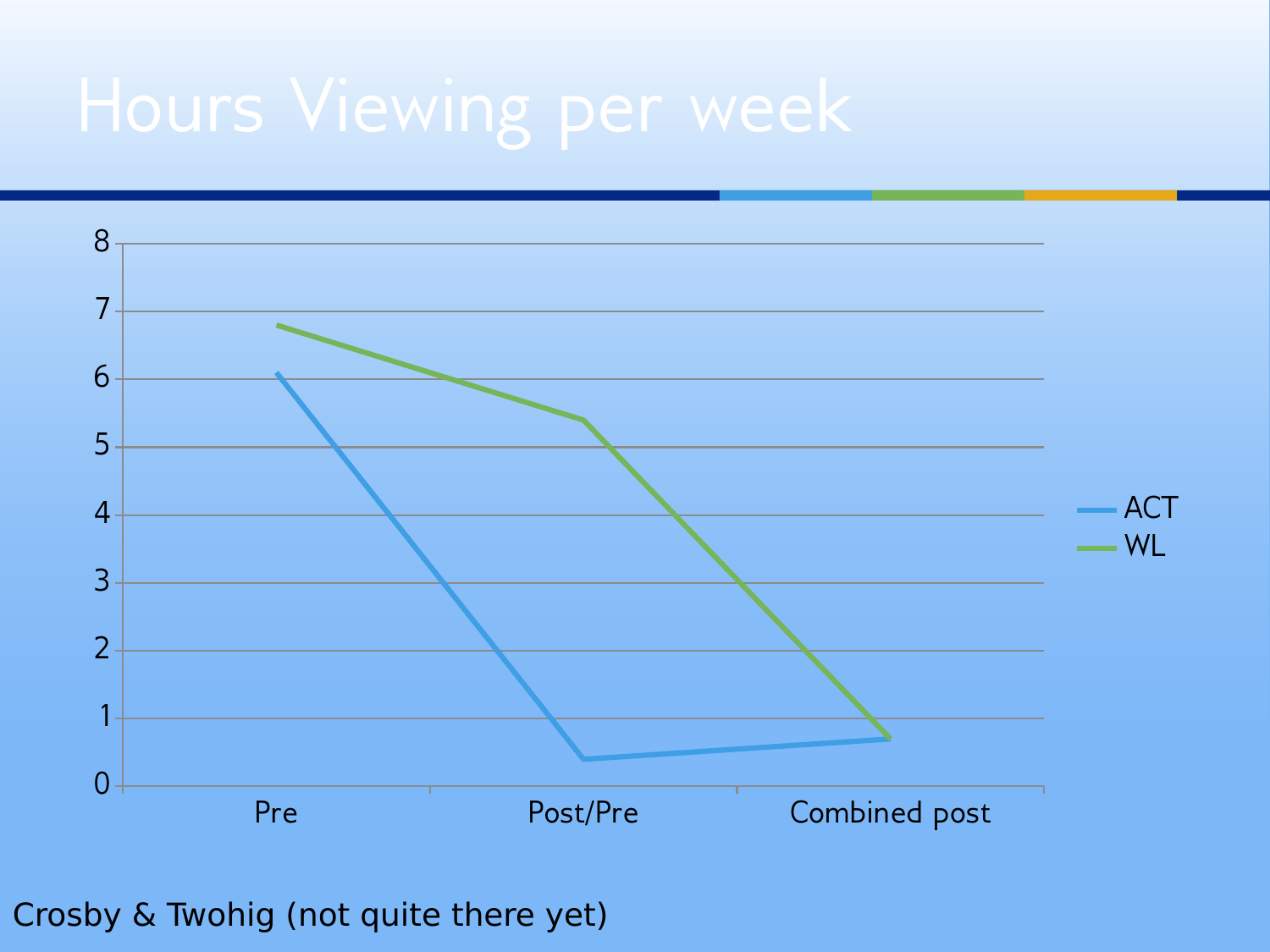

# Hours Viewing per week

### Chart

| Category | ACT | WL |
|---|---|---|
| Pre | 6.1 | 6.8 |
| Post/Pre | 0.4 | 5.4 |
| Combined post | 0.7 | 0.7 |
Crosby & Twohig (not quite there yet)